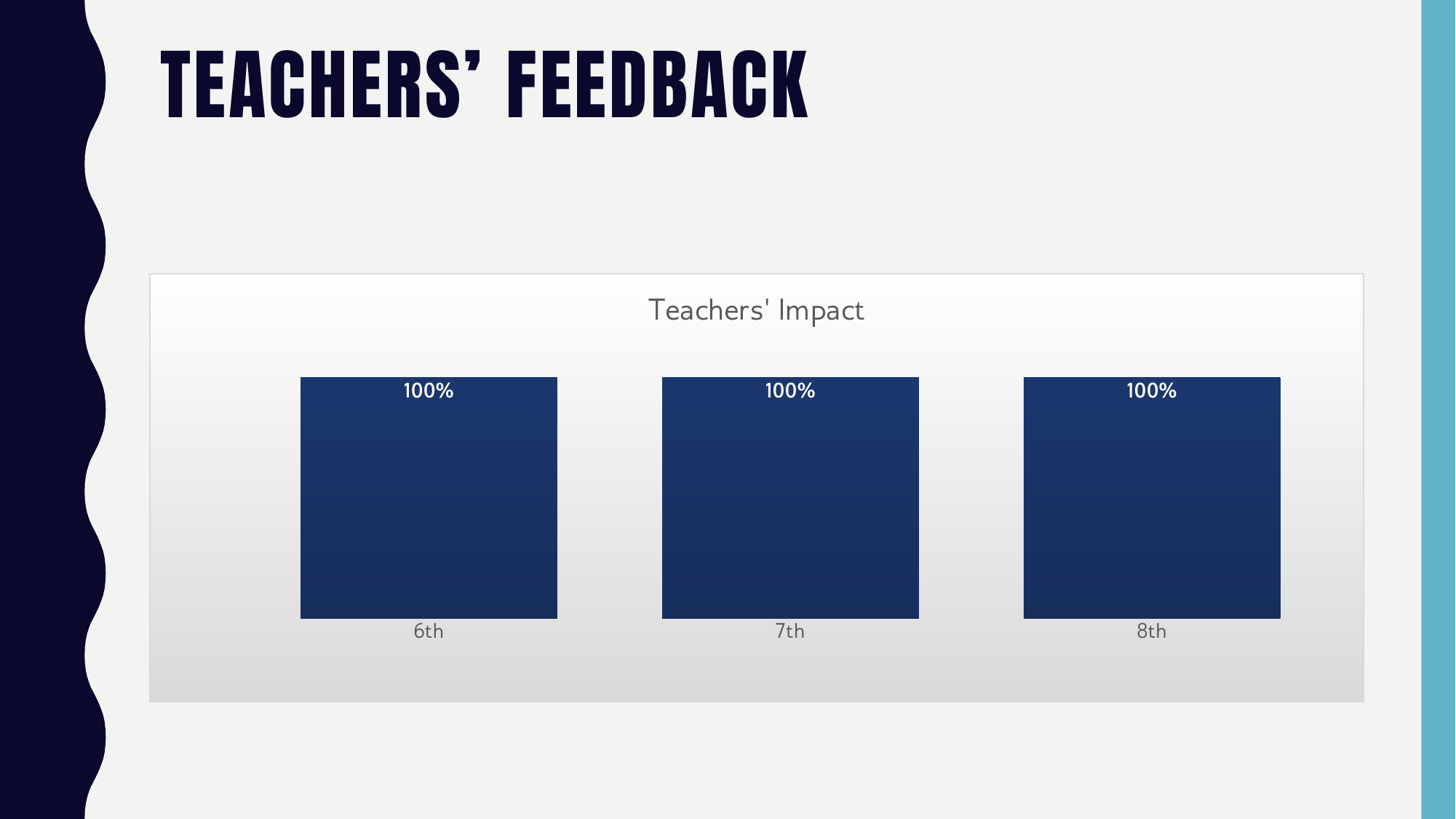

# Teachers’ Feedback

### Chart: Teachers' Impact

| Category | Teahers' Impact |
|---|---|
| 6th | 1.0 |
| 7th | 1.0 |
| 8th | 1.0 |